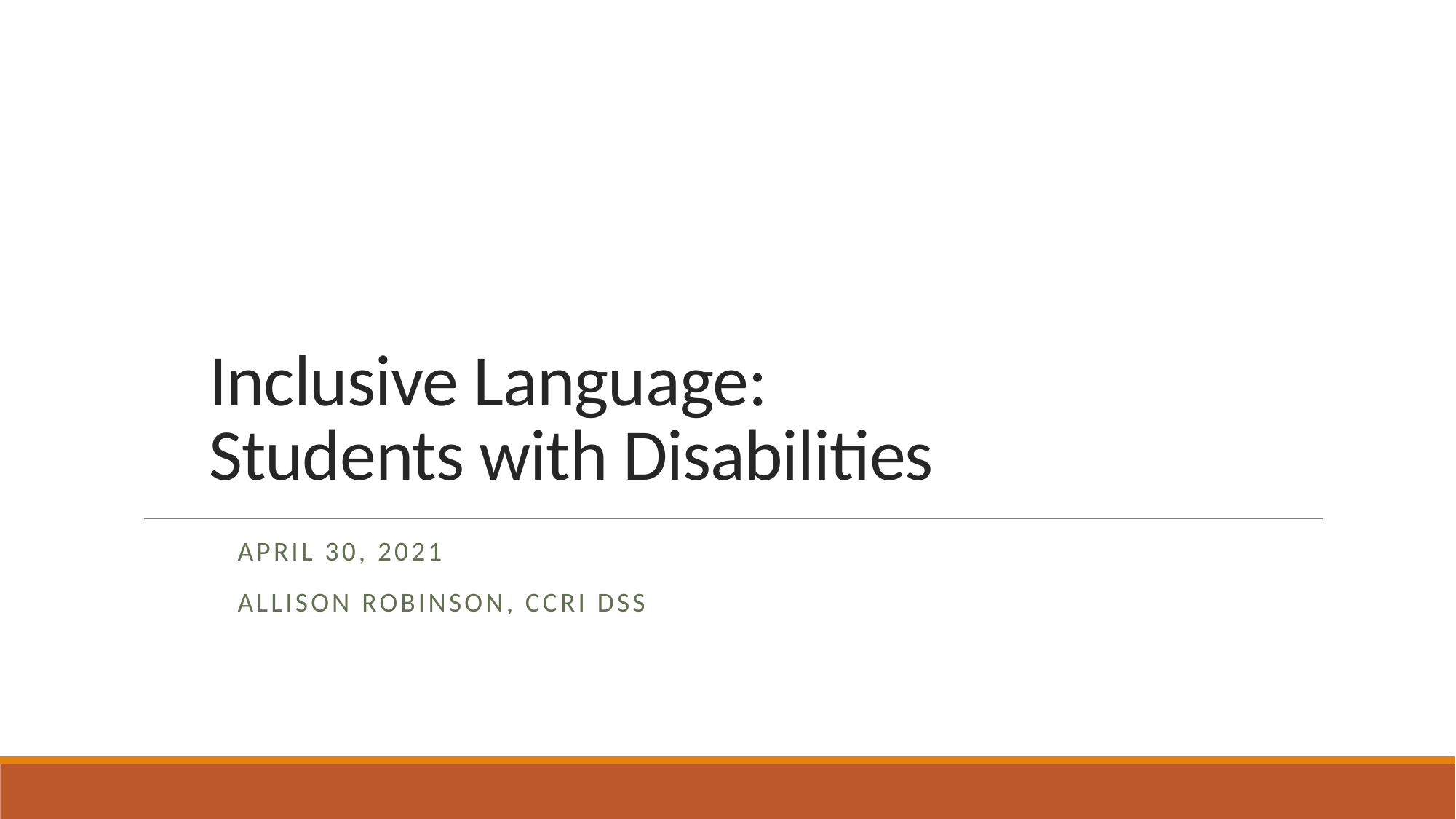

# Inclusive Language: Students with Disabilities
April 30, 2021
Allison Robinson, CCRI DSS